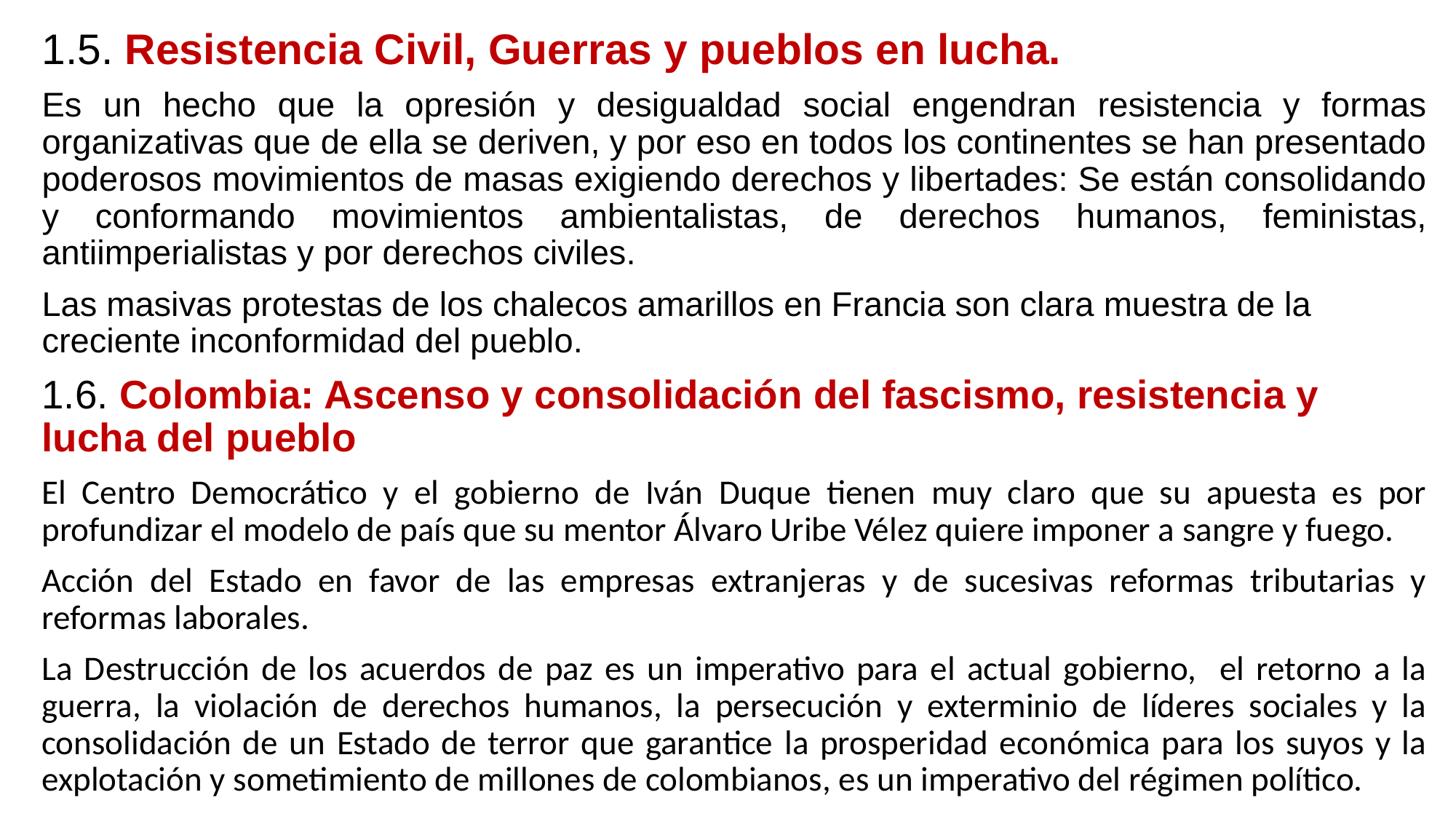

1.5. Resistencia Civil, Guerras y pueblos en lucha.
Es un hecho que la opresión y desigualdad social engendran resistencia y formas organizativas que de ella se deriven, y por eso en todos los continentes se han presentado poderosos movimientos de masas exigiendo derechos y libertades: Se están consolidando y conformando movimientos ambientalistas, de derechos humanos, feministas, antiimperialistas y por derechos civiles.
Las masivas protestas de los chalecos amarillos en Francia son clara muestra de la creciente inconformidad del pueblo.
1.6. Colombia: Ascenso y consolidación del fascismo, resistencia y lucha del pueblo
El Centro Democrático y el gobierno de Iván Duque tienen muy claro que su apuesta es por profundizar el modelo de país que su mentor Álvaro Uribe Vélez quiere imponer a sangre y fuego.
Acción del Estado en favor de las empresas extranjeras y de sucesivas reformas tributarias y reformas laborales.
La Destrucción de los acuerdos de paz es un imperativo para el actual gobierno,  el retorno a la guerra, la violación de derechos humanos, la persecución y exterminio de líderes sociales y la consolidación de un Estado de terror que garantice la prosperidad económica para los suyos y la explotación y sometimiento de millones de colombianos, es un imperativo del régimen político.

#